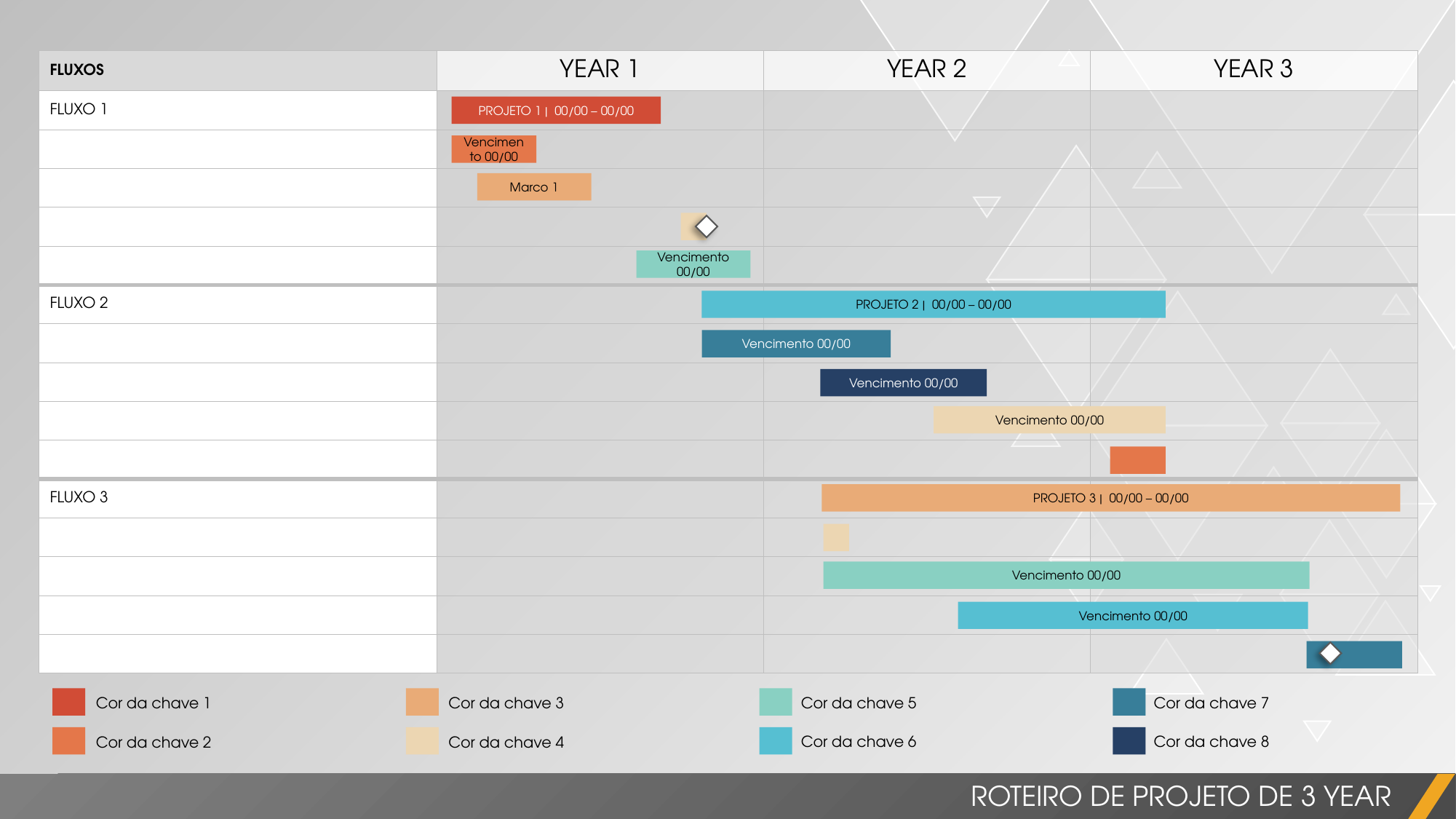

| FLUXOS | YEAR 1 | YEAR 2 | YEAR 3 |
| --- | --- | --- | --- |
| FLUXO 1 |  |  |  |
|  |  |  |  |
|  |  |  |  |
|  |  |  |  |
|  |  |  |  |
| FLUXO 2 |  |  |  |
|  |  |  |  |
|  |  |  |  |
|  |  |  |  |
|  |  |  |  |
| FLUXO 3 |  |  |  |
|  |  |  |  |
|  |  |  |  |
|  |  |  |  |
|  |  |  |  |
PROJETO 1 |  00/00 – 00/00
Vencimento 00/00
Marco 1

Vencimento 00/00
PROJETO 2 |  00/00 – 00/00
Vencimento 00/00
Vencimento 00/00
Vencimento 00/00

PROJETO 3 |  00/00 – 00/00

Vencimento 00/00
Vencimento 00/00

Cor da chave 7
Cor da chave 5
Cor da chave 3

Cor da chave 1

Cor da chave 8
Cor da chave 6
Cor da chave 4

Cor da chave 2

ROTEIRO DE PROJETO DE 3 YEAR